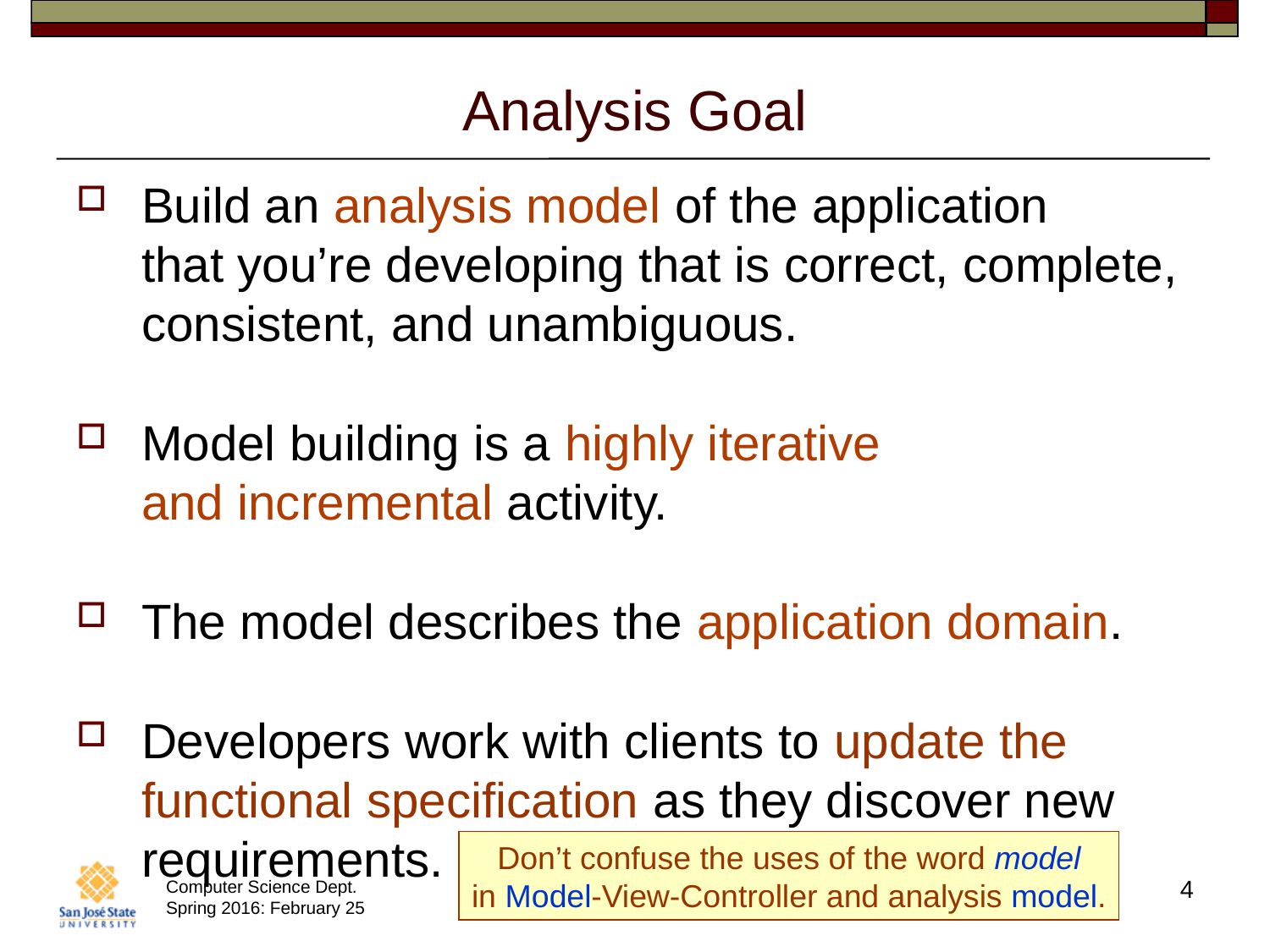

# Analysis Goal
Build an analysis model of the application
that you’re developing that is correct, complete, consistent, and unambiguous.

Model building is a highly iterative
and incremental activity.

The model describes the application domain.

Developers work with clients to update the functional specification as they discover new requirements.
Don’t confuse the uses of the word model
in Model-View-Controller and analysis model.
4